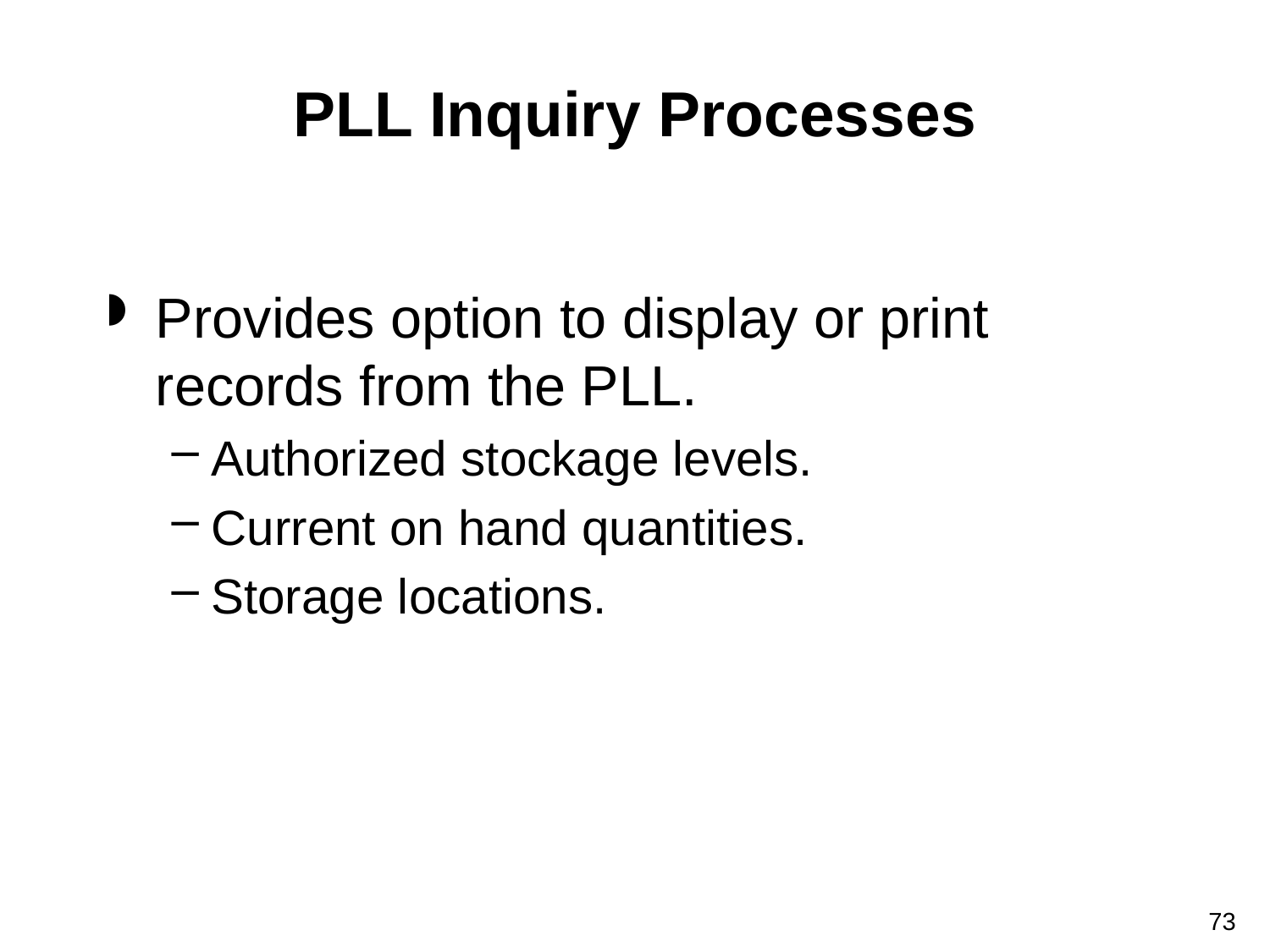

# PLL Inquiry Processes
Provides option to display or print records from the PLL.
Authorized stockage levels.
Current on hand quantities.
Storage locations.
73